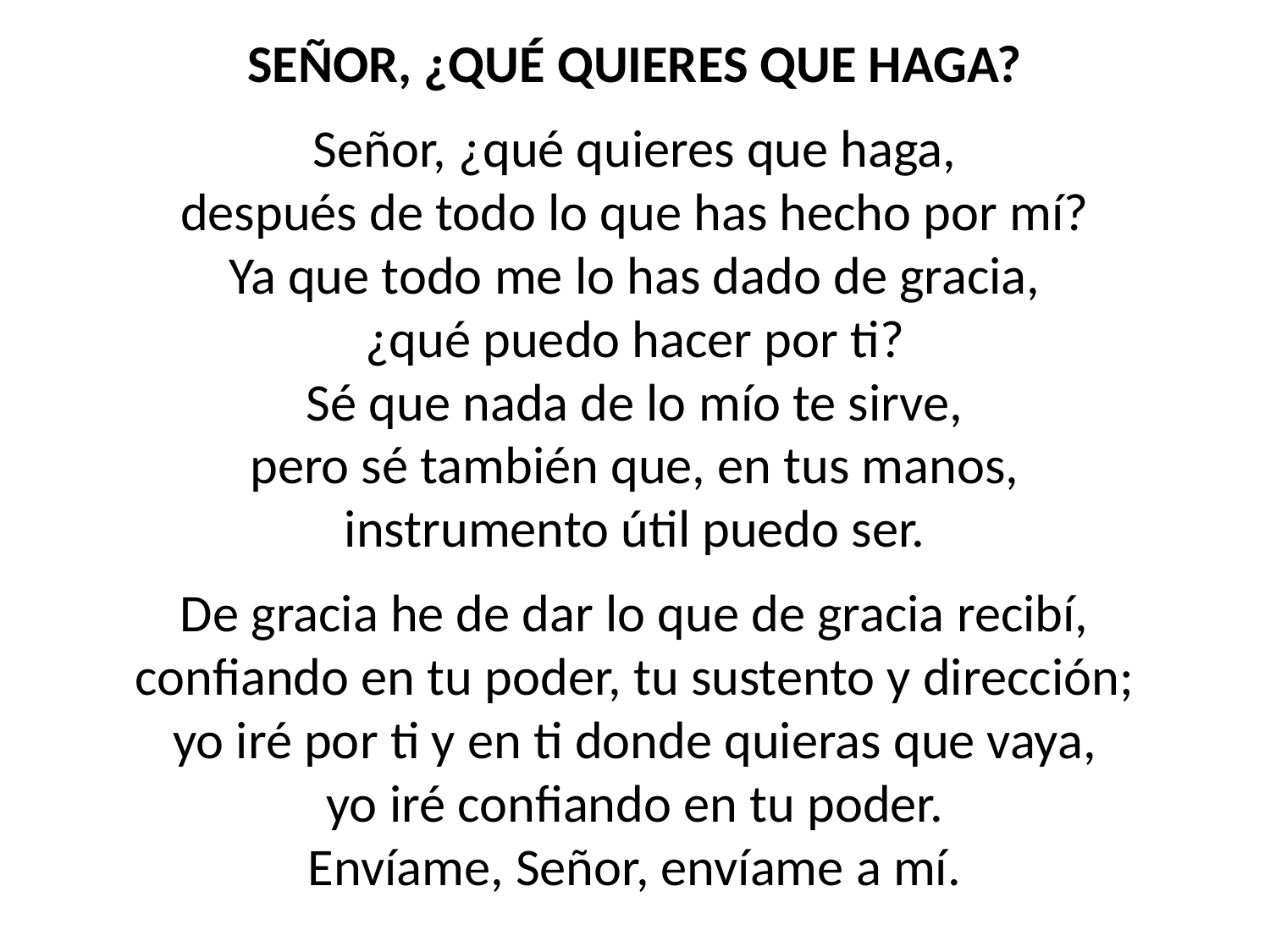

SEÑOR, ¿QUÉ QUIERES QUE HAGA?
Señor, ¿qué quieres que haga,
después de todo lo que has hecho por mí?
Ya que todo me lo has dado de gracia,
¿qué puedo hacer por ti?
Sé que nada de lo mío te sirve,
pero sé también que, en tus manos,
instrumento útil puedo ser.
De gracia he de dar lo que de gracia recibí,
confiando en tu poder, tu sustento y dirección;
yo iré por ti y en ti donde quieras que vaya,
yo iré confiando en tu poder.
Envíame, Señor, envíame a mí.